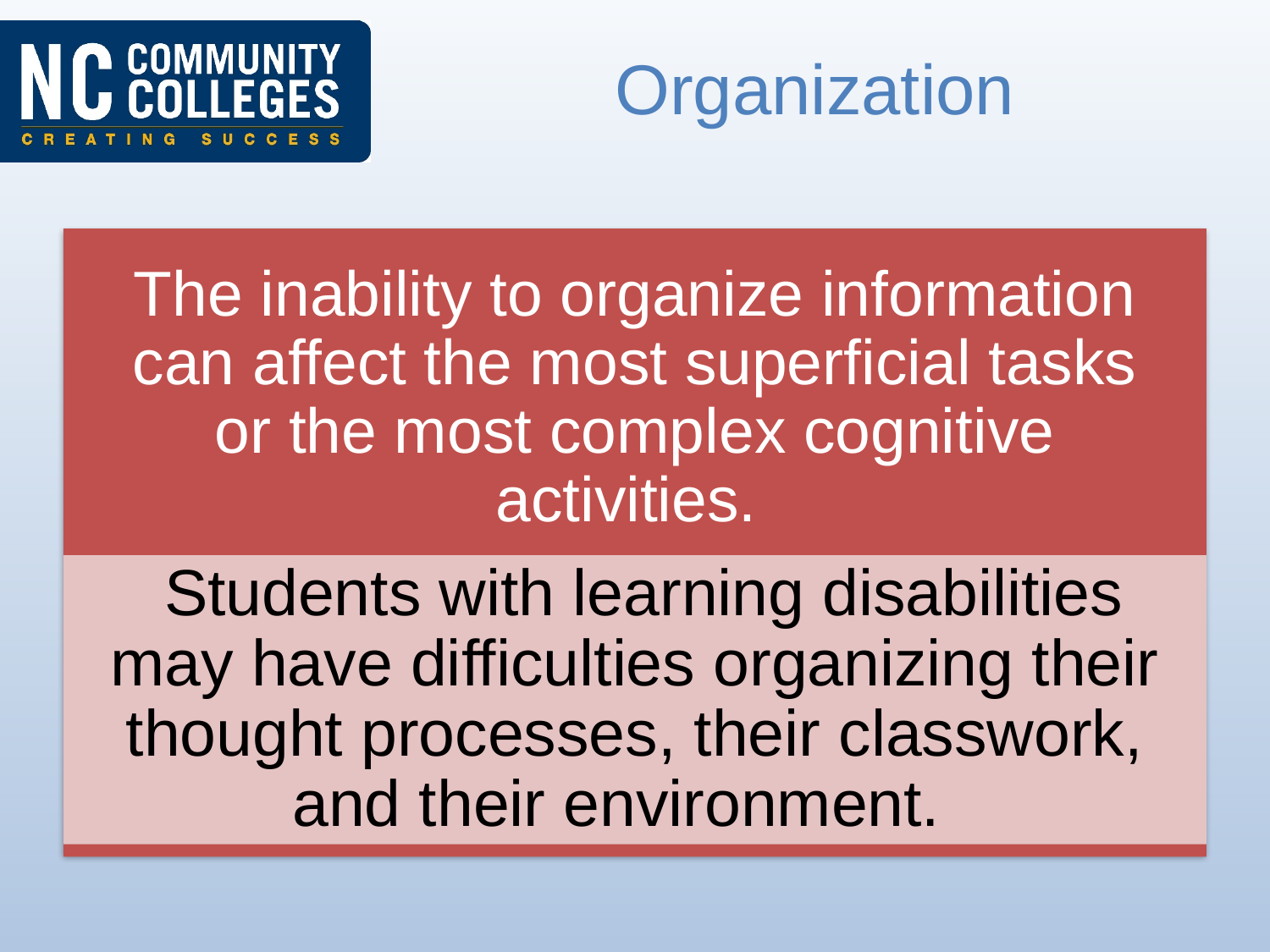

# Organization
The inability to organize information can affect the most superficial tasks or the most complex cognitive activities.
 Students with learning disabilities may have difficulties organizing their thought processes, their classwork, and their environment.